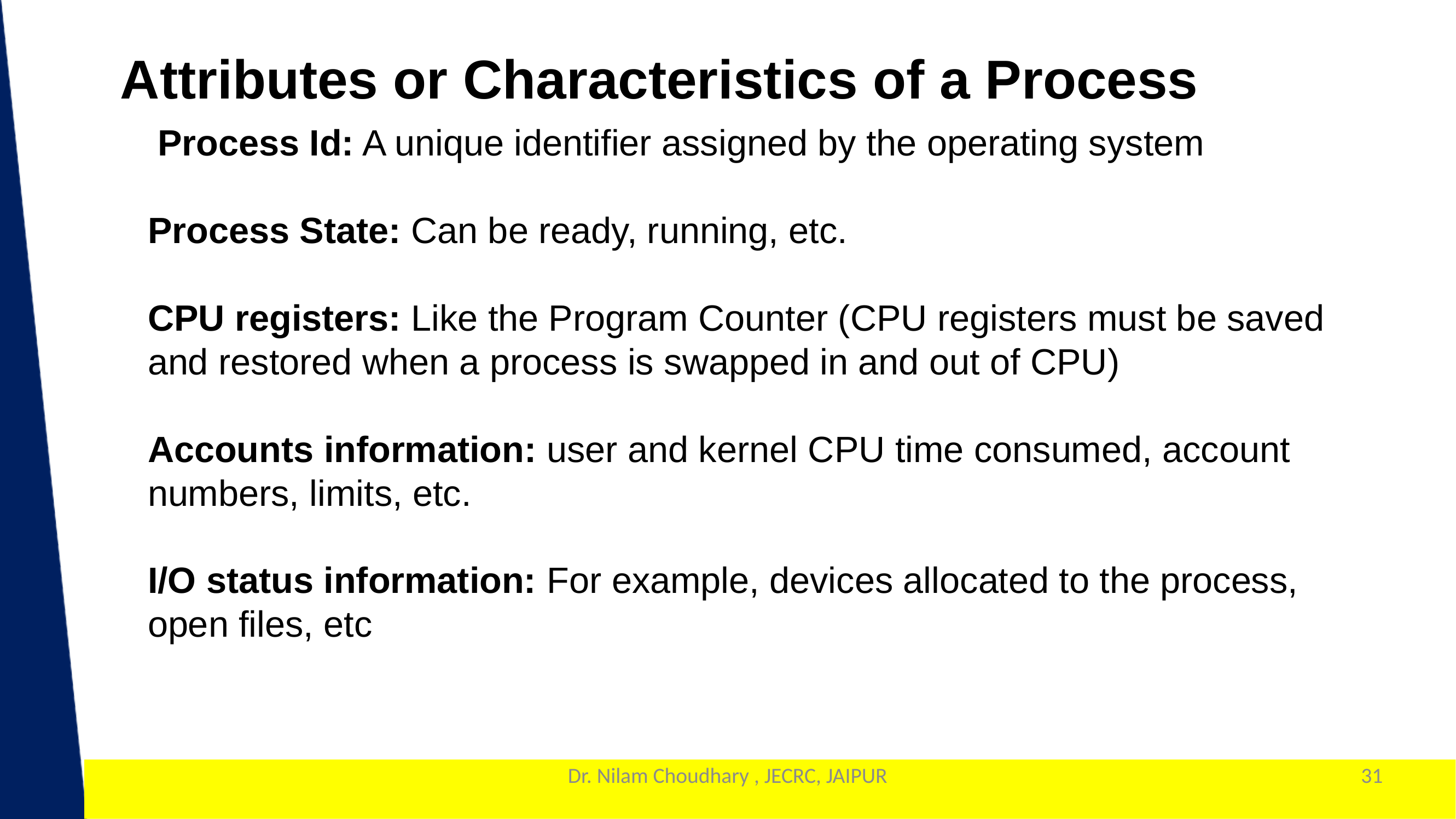

Attributes or Characteristics of a Process
 Process Id: A unique identifier assigned by the operating system

Process State: Can be ready, running, etc.

CPU registers: Like the Program Counter (CPU registers must be saved and restored when a process is swapped in and out of CPU)

Accounts information: user and kernel CPU time consumed, account numbers, limits, etc.

I/O status information: For example, devices allocated to the process, open files, etc

Dr. Nilam Choudhary , JECRC, JAIPUR
31
1